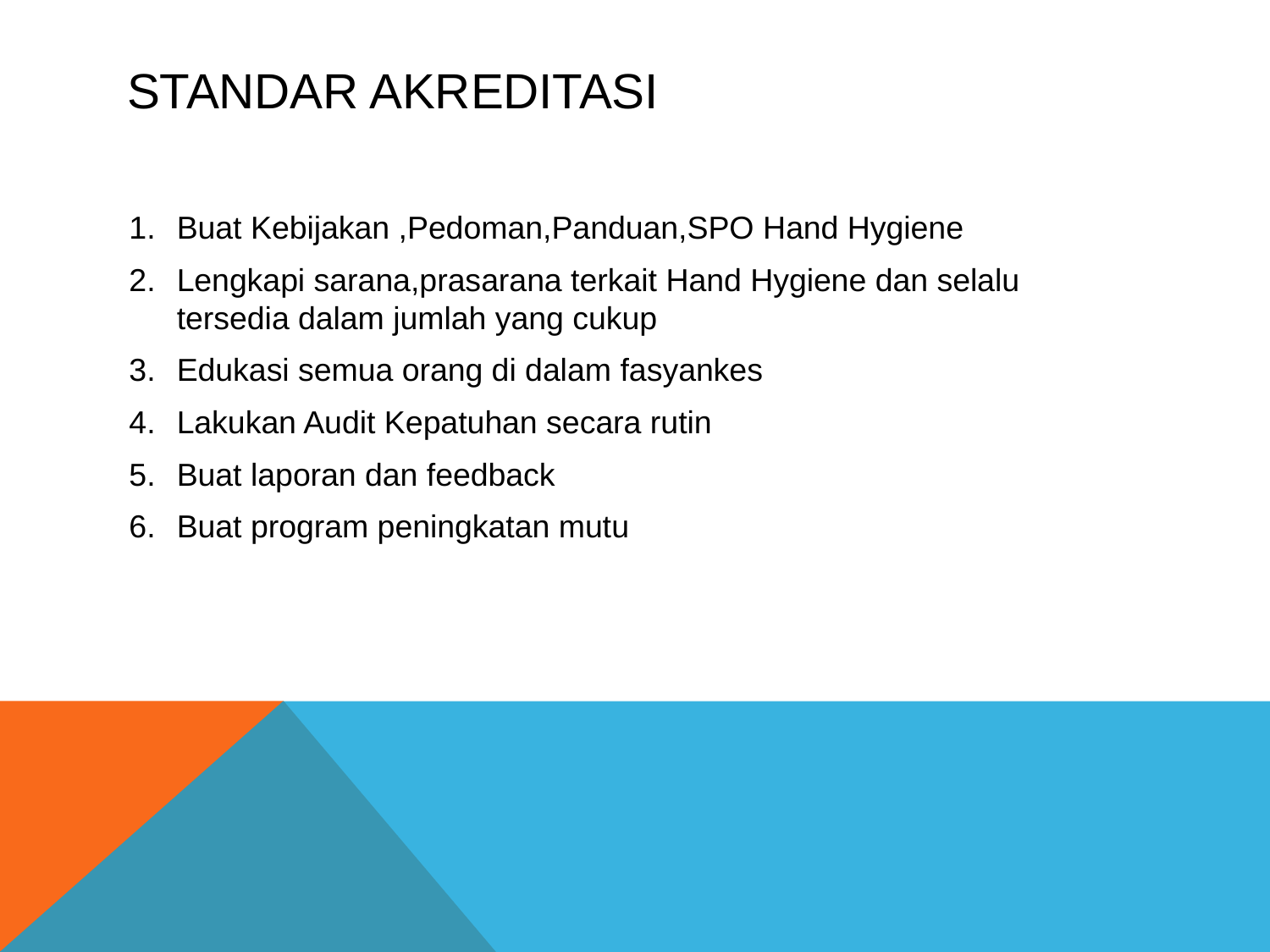

# STANDAR AKREDITASI

Buat Kebijakan ,Pedoman,Panduan,SPO Hand Hygiene
Lengkapi sarana,prasarana terkait Hand Hygiene dan selalu tersedia dalam jumlah yang cukup
Edukasi semua orang di dalam fasyankes
Lakukan Audit Kepatuhan secara rutin
Buat laporan dan feedback
Buat program peningkatan mutu